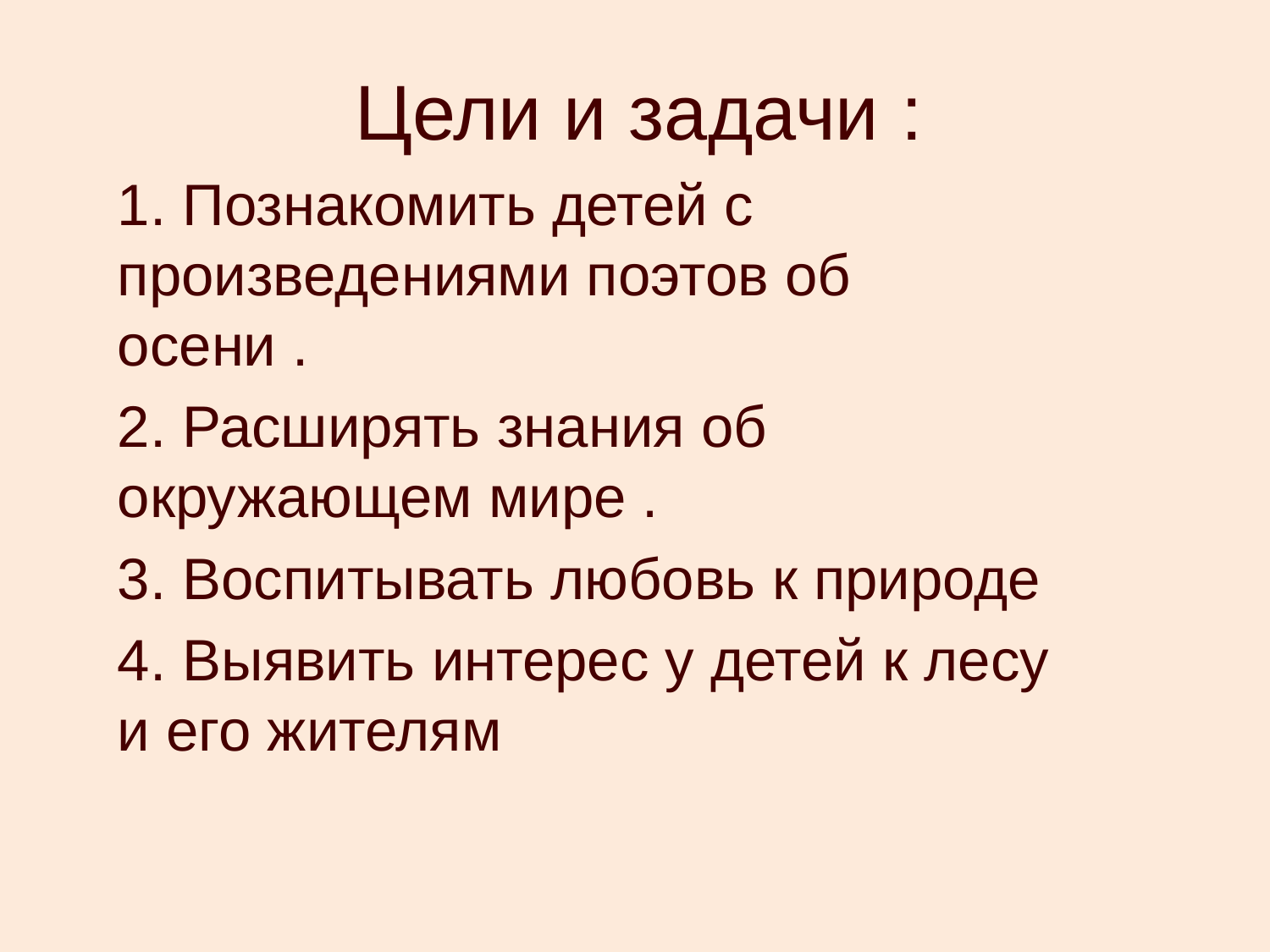

Цели и задачи :
1. Познакомить детей с произведениями поэтов об осени .
2. Расширять знания об окружающем мире .
3. Воспитывать любовь к природе
4. Выявить интерес у детей к лесу и его жителям